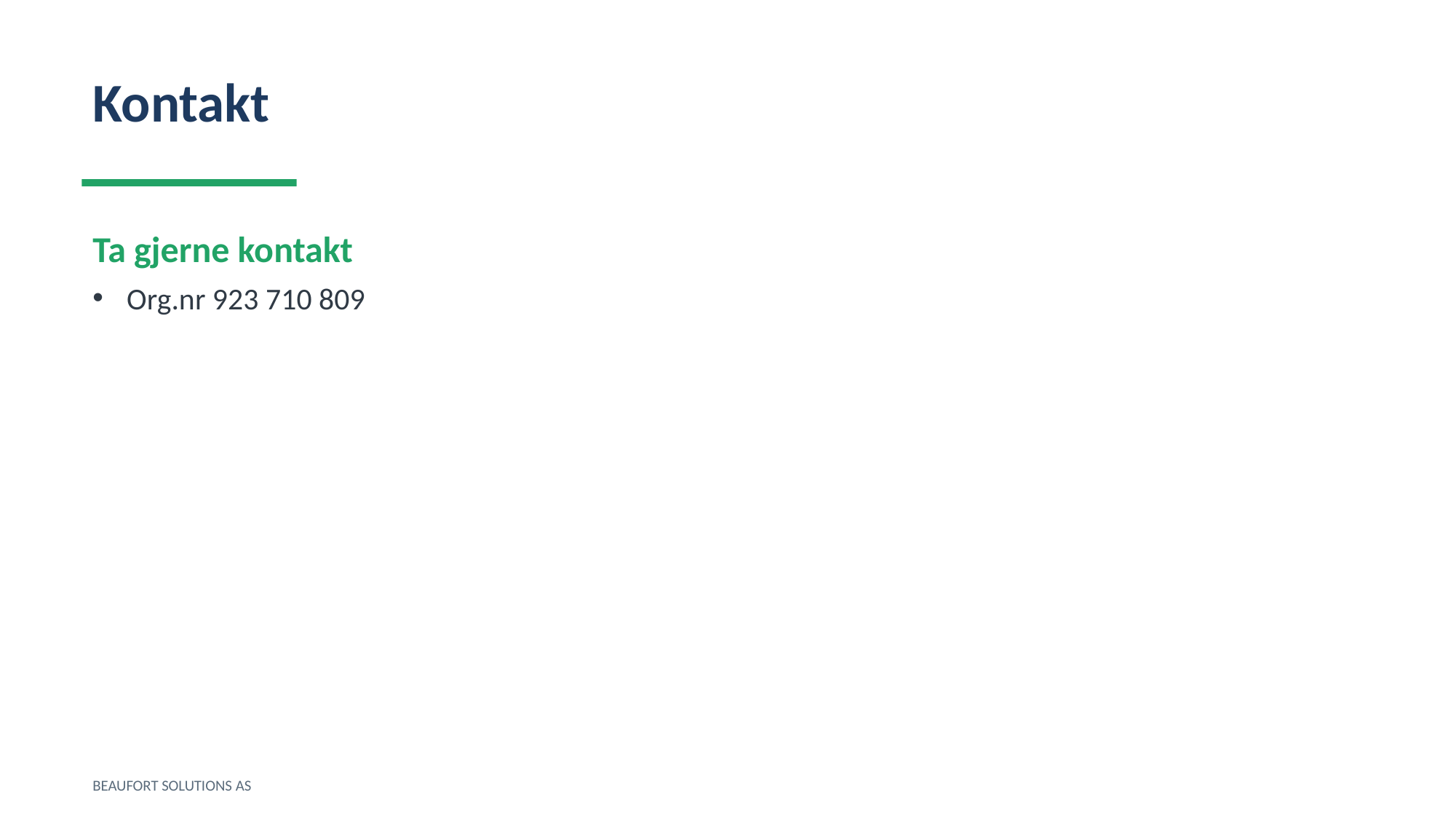

Kontakt

Ta gjerne kontakt
Org.nr 923 710 809
BEAUFORT SOLUTIONS AS